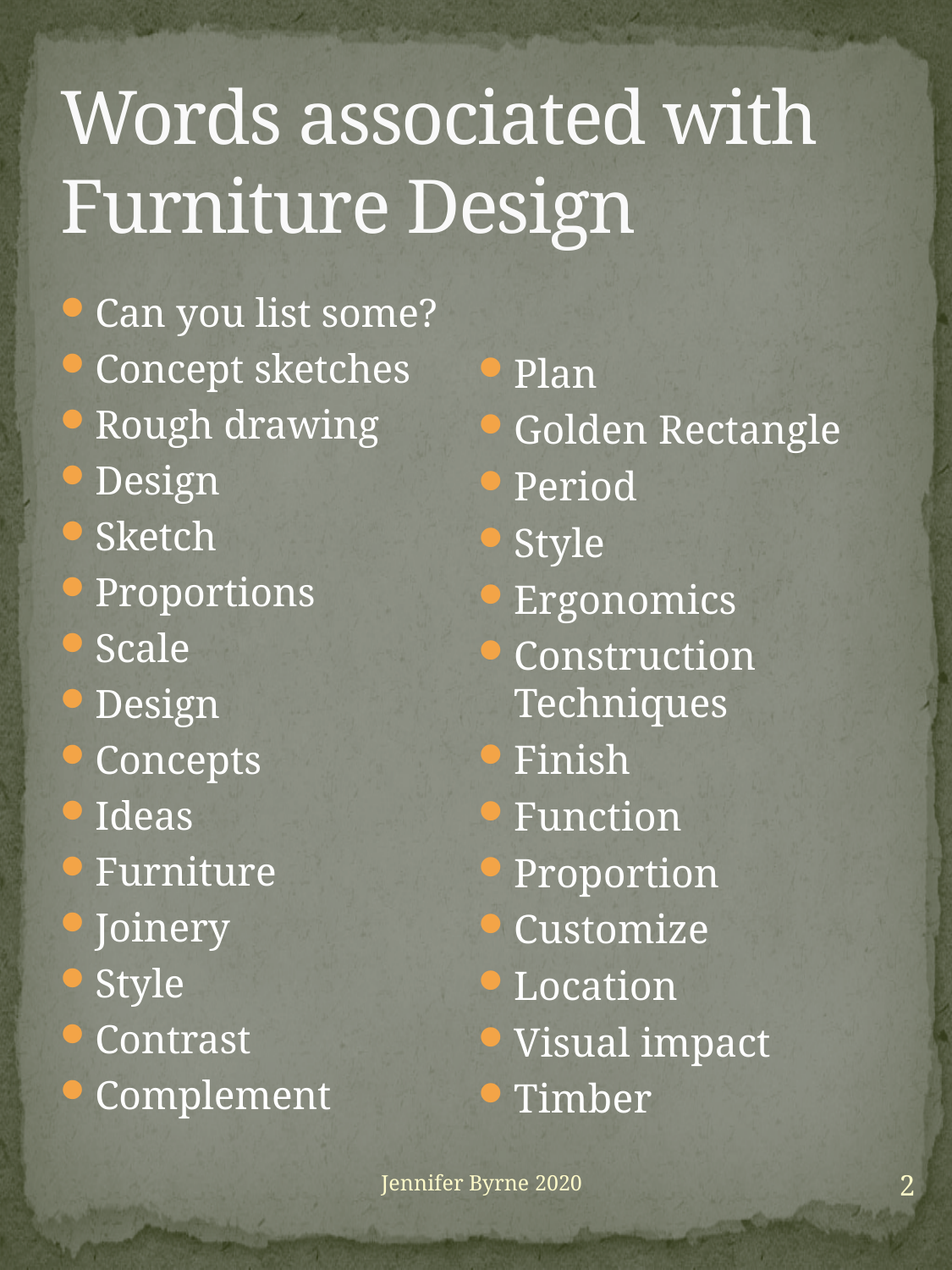

# Words associated with Furniture Design
Can you list some?
Concept sketches
Rough drawing
Design
Sketch
Proportions
Scale
Design
Concepts
Ideas
Furniture
Joinery
Style
Contrast
Complement

Plan
Golden Rectangle
Period
Style
Ergonomics
Construction Techniques
Finish
Function
Proportion
Customize
Location
Visual impact
Timber

2
Jennifer Byrne 2020